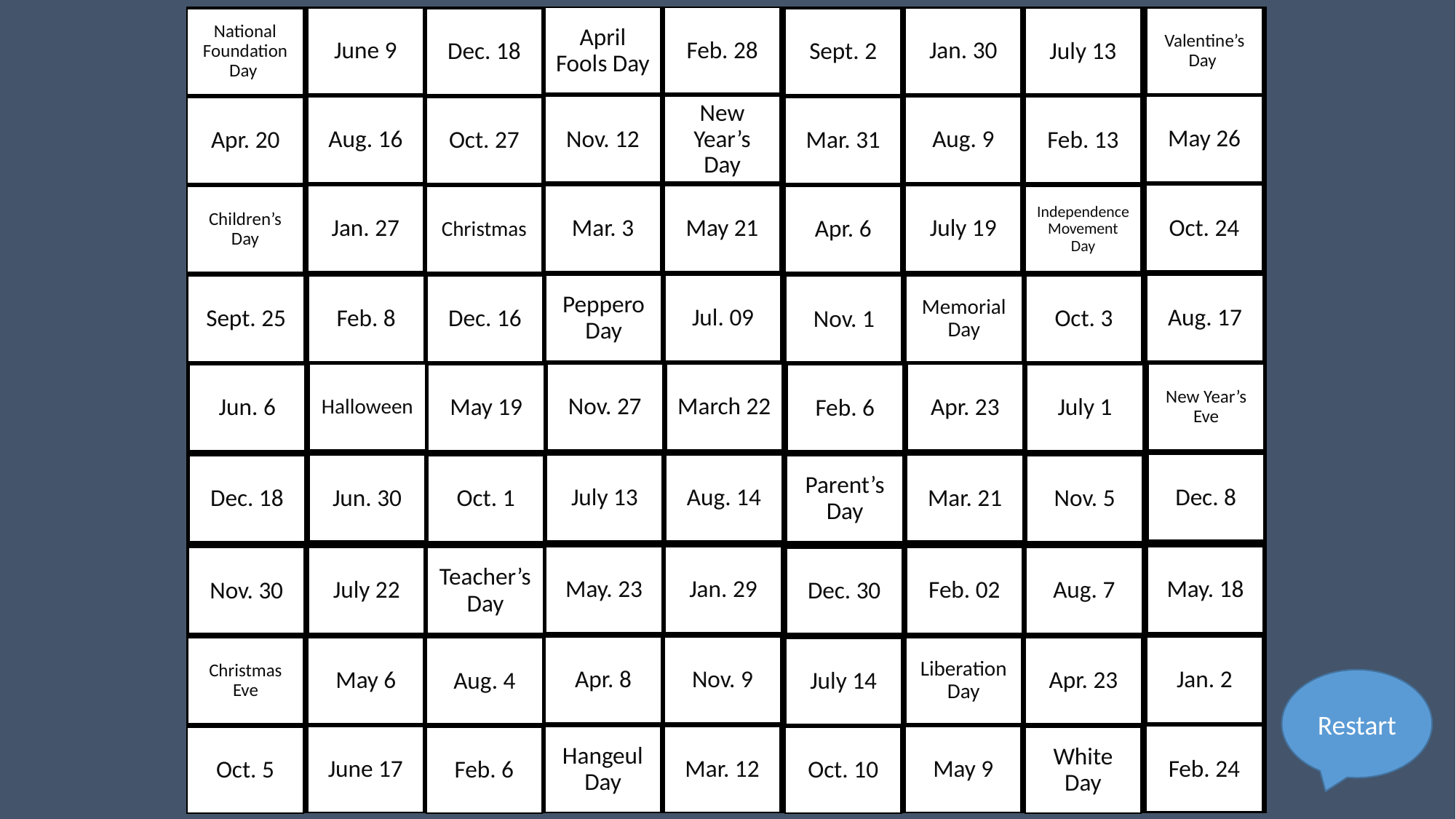

Feb. 28
April Fools Day
June 9
Jan. 30
Valentine’s Day
July 13
National Foundation Day
Dec. 18
Sept. 2
May 26
New Year’s Day
Nov. 12
Aug. 16
Aug. 9
Feb. 13
Apr. 20
Oct. 27
Mar. 31
Oct. 24
May 21
Mar. 3
Jan. 27
July 19
Independence Movement Day
Children’s Day
Christmas
Apr. 6
Aug. 17
Jul. 09
Peppero Day
Feb. 8
Memorial Day
Oct. 3
Sept. 25
Dec. 16
Nov. 1
New Year’s Eve
March 22
Nov. 27
Halloween
Apr. 23
July 1
Jun. 6
May 19
Feb. 6
Dec. 8
Aug. 14
July 13
Jun. 30
Mar. 21
Nov. 5
Dec. 18
Oct. 1
Parent’s Day
May. 18
Jan. 29
May. 23
July 22
Feb. 02
Aug. 7
Nov. 30
Teacher’s Day
Dec. 30
Jan. 2
Nov. 9
Apr. 8
May 6
Liberation Day
Apr. 23
Christmas Eve
Aug. 4
July 14
Restart
Feb. 24
Mar. 12
Hangeul Day
June 17
May 9
White Day
Oct. 5
Feb. 6
Oct. 10